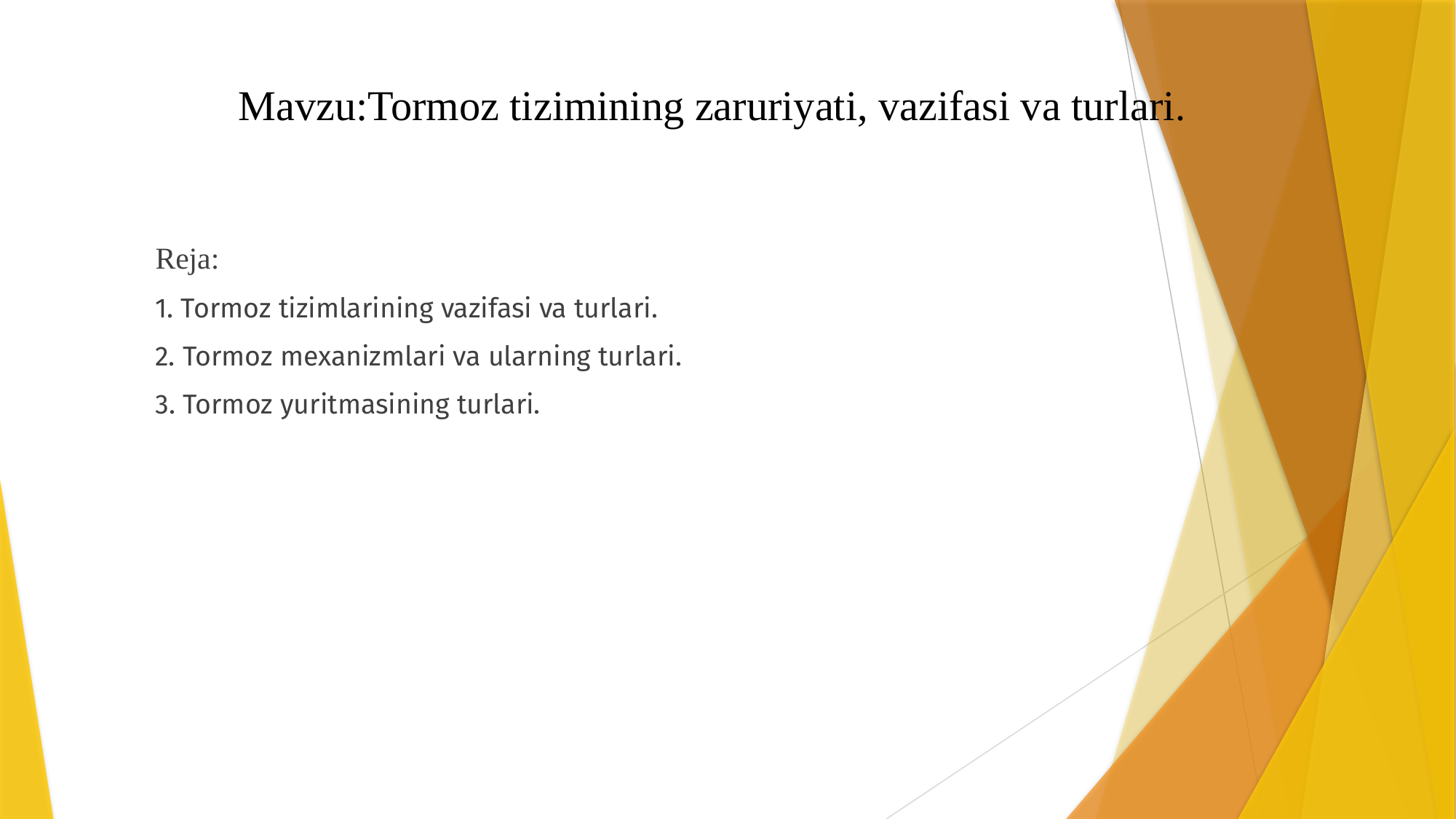

# Mavzu:Tormoz tizimining zaruriyati, vazifasi va turlari.
Reja:
1. Tormoz tizimlarining vazifasi va turlari.
2. Tormoz mexanizmlari va ularning turlari.
3. Tormoz yuritmasining turlari.